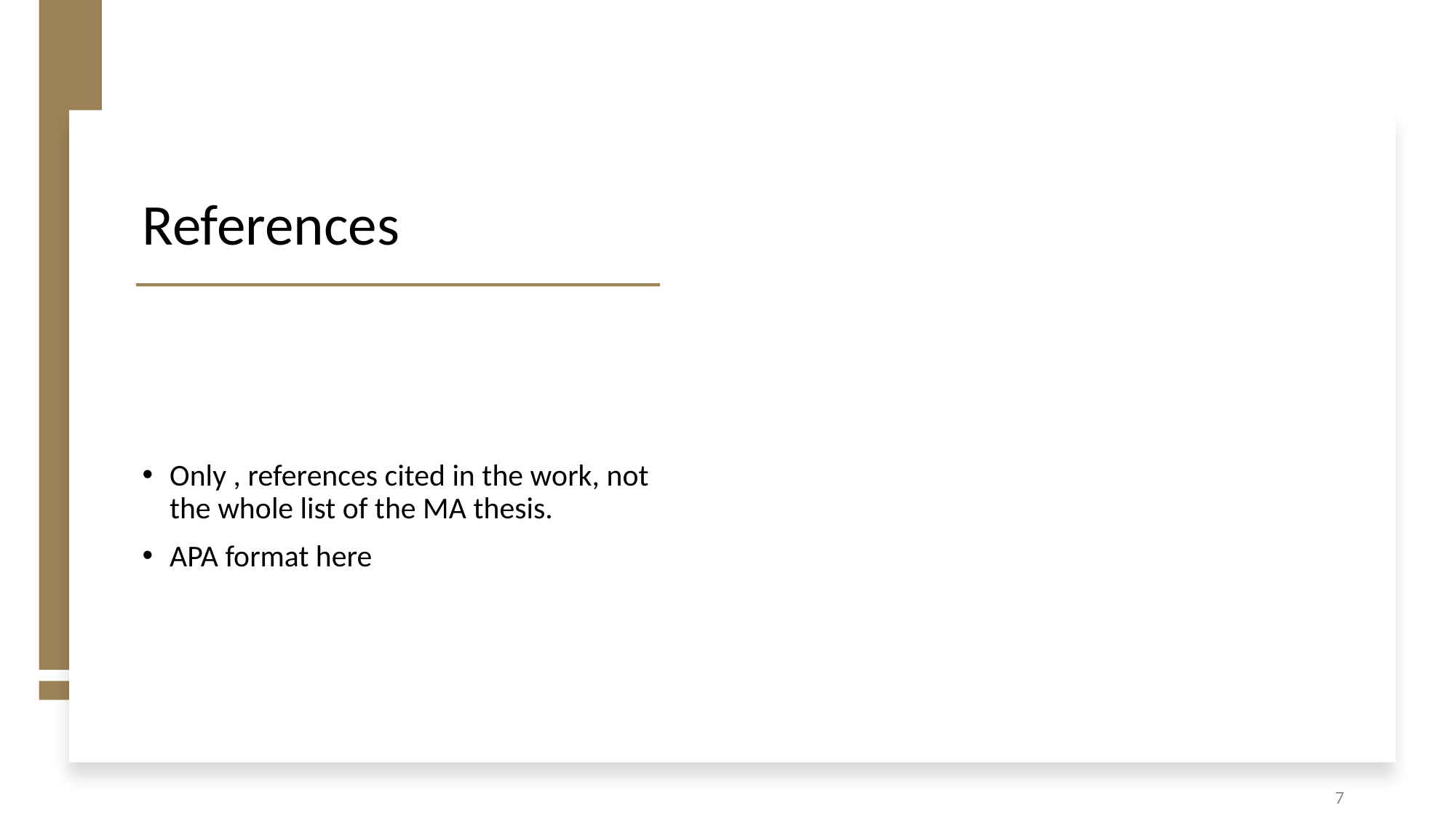

# References

Only , references cited in the work, not the whole list of the MA thesis.
APA format here

7